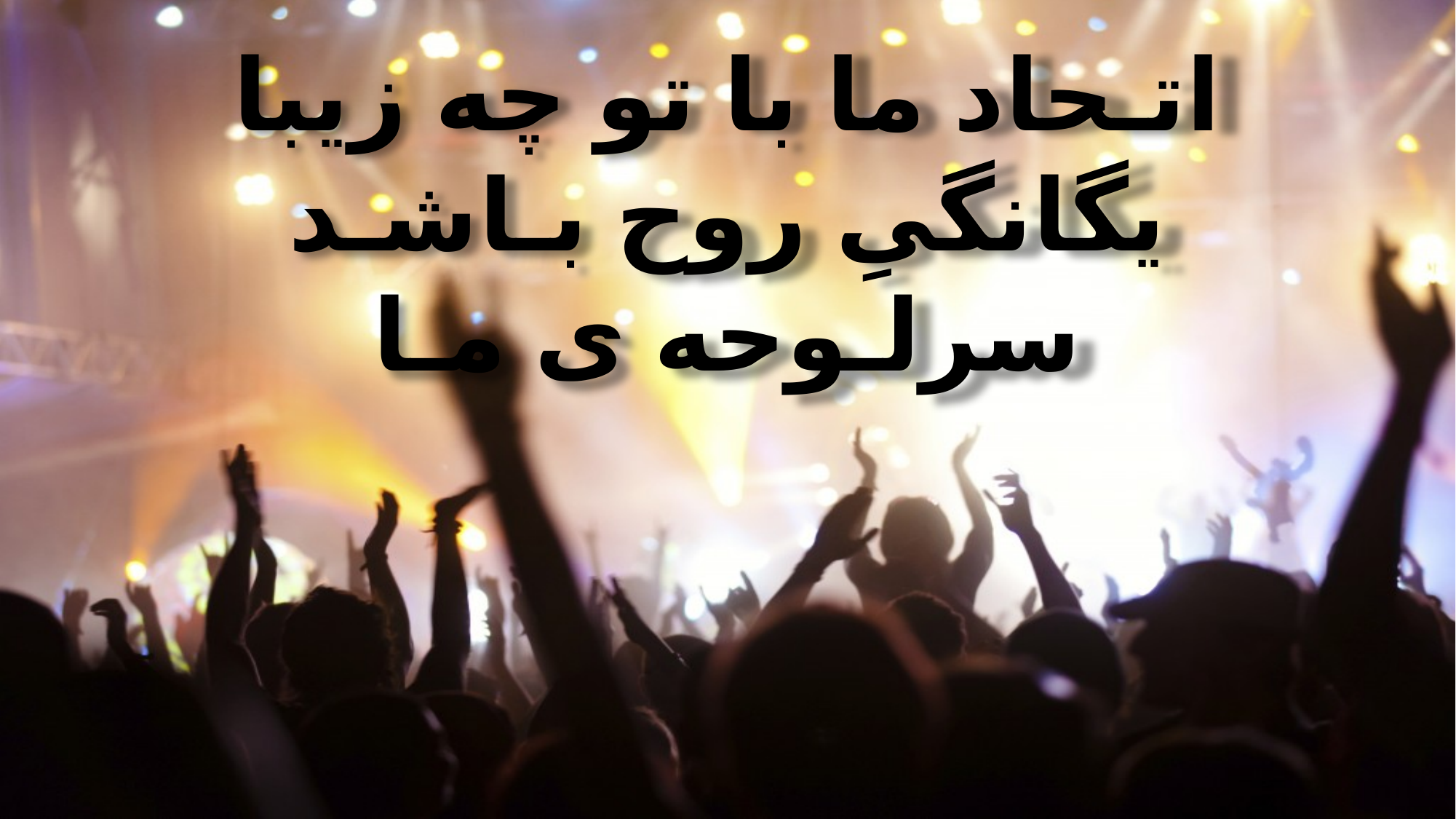

اتـحاد ما با تو چه زیبا
یگانگیِ روح بـاشـد
سرلـوحه ی مـا